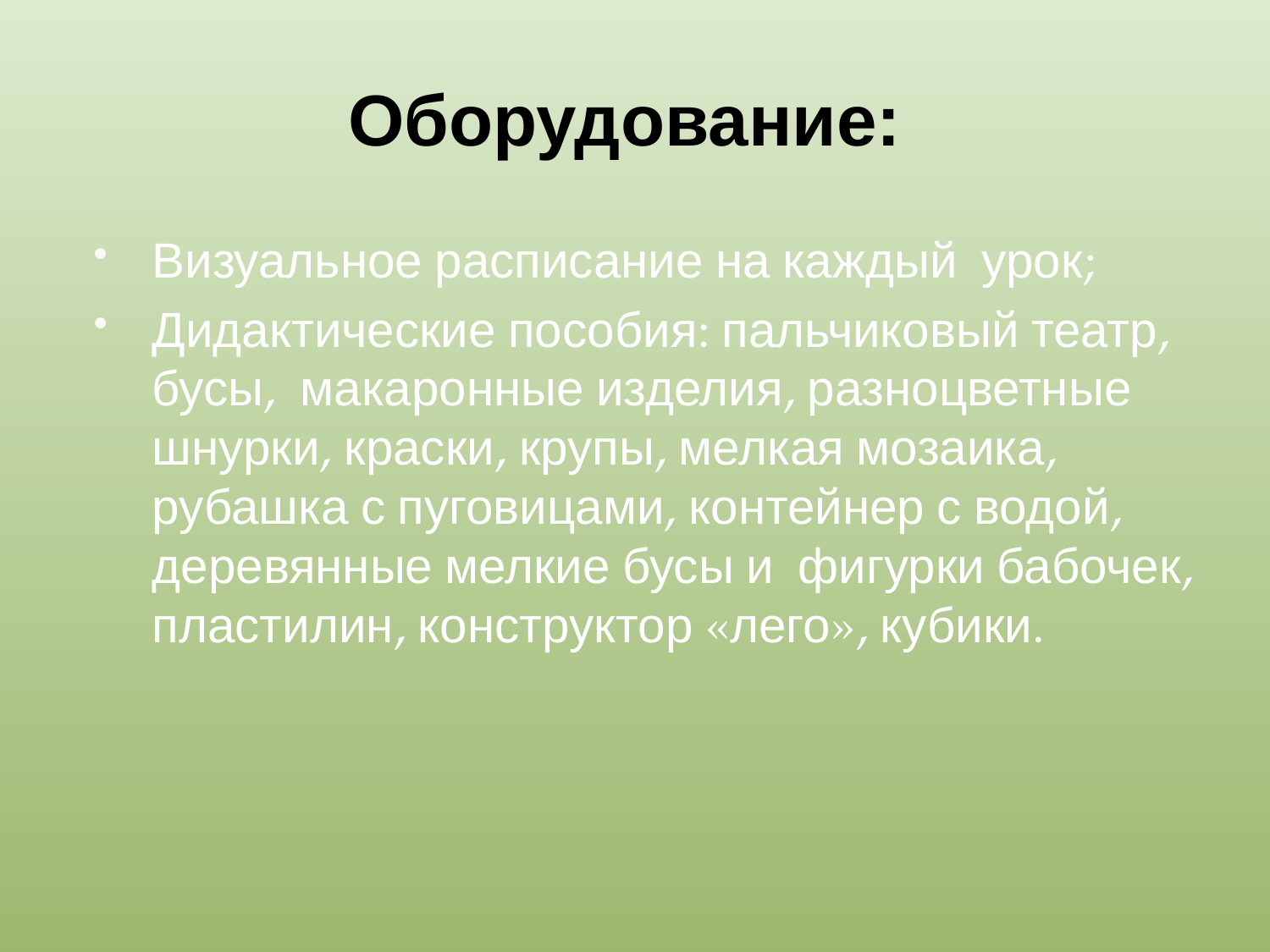

# Оборудование:
Визуальное расписание на каждый  урок;
Дидактические пособия: пальчиковый театр, бусы,  макаронные изделия, разноцветные шнурки, краски, крупы, мелкая мозаика, рубашка с пуговицами, контейнер с водой, деревянные мелкие бусы и  фигурки бабочек, пластилин, конструктор «лего», кубики.